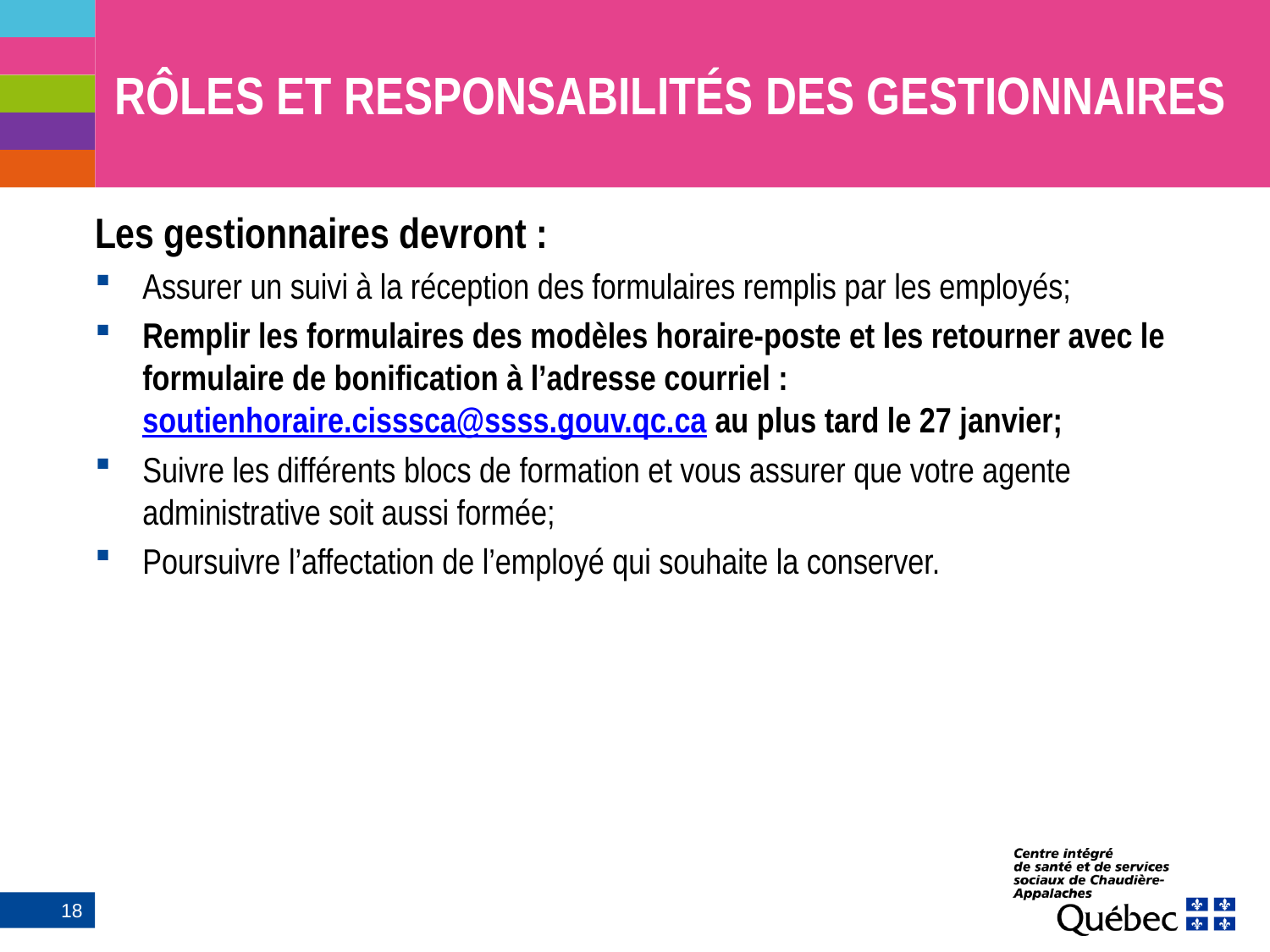

# RÔLES ET RESPONSABILITÉS DES GESTIONNAIRES
Les gestionnaires devront :
Assurer un suivi à la réception des formulaires remplis par les employés;
Remplir les formulaires des modèles horaire-poste et les retourner avec le formulaire de bonification à l’adresse courriel : soutienhoraire.cisssca@ssss.gouv.qc.ca au plus tard le 27 janvier;
Suivre les différents blocs de formation et vous assurer que votre agente administrative soit aussi formée;
Poursuivre l’affectation de l’employé qui souhaite la conserver.